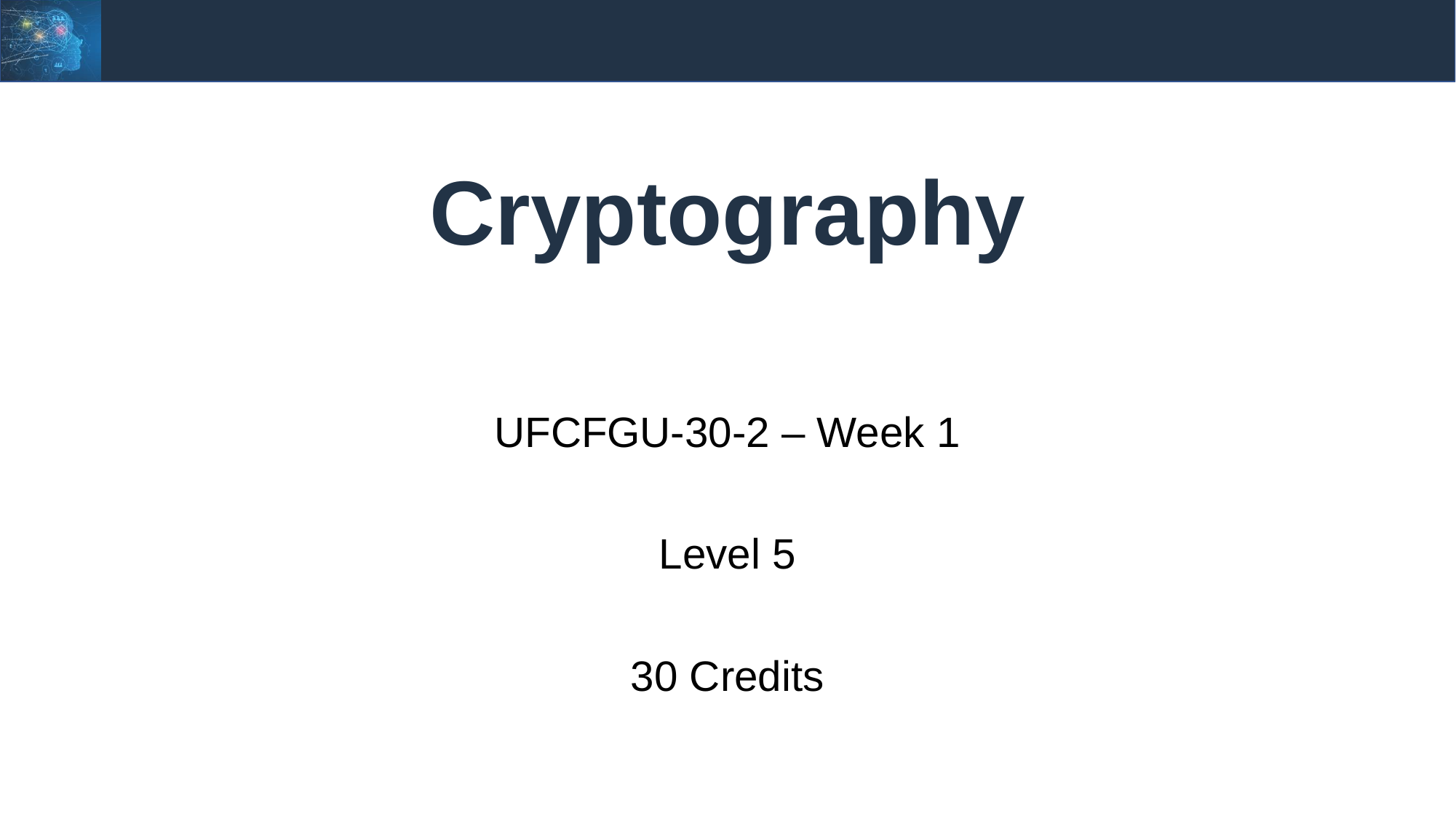

# Cryptography

UFCFGU-30-2 – Week 1

Level 5

30 Credits